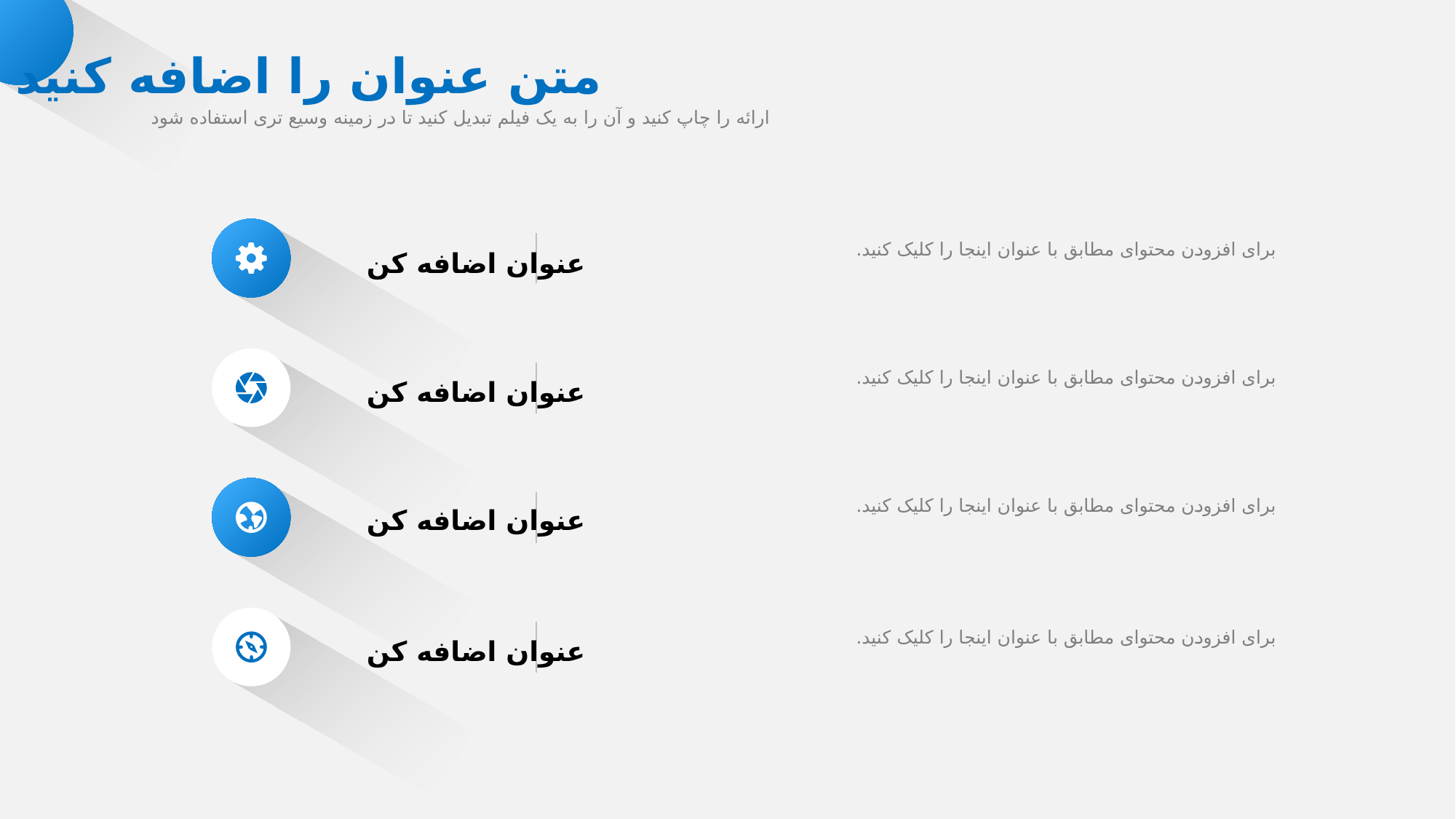

متن عنوان را اضافه کنید
ارائه را چاپ کنید و آن را به یک فیلم تبدیل کنید تا در زمینه وسیع تری استفاده شود

برای افزودن محتوای مطابق با عنوان اینجا را کلیک کنید.
عنوان اضافه کن

برای افزودن محتوای مطابق با عنوان اینجا را کلیک کنید.
عنوان اضافه کن

برای افزودن محتوای مطابق با عنوان اینجا را کلیک کنید.
عنوان اضافه کن

برای افزودن محتوای مطابق با عنوان اینجا را کلیک کنید.
عنوان اضافه کن